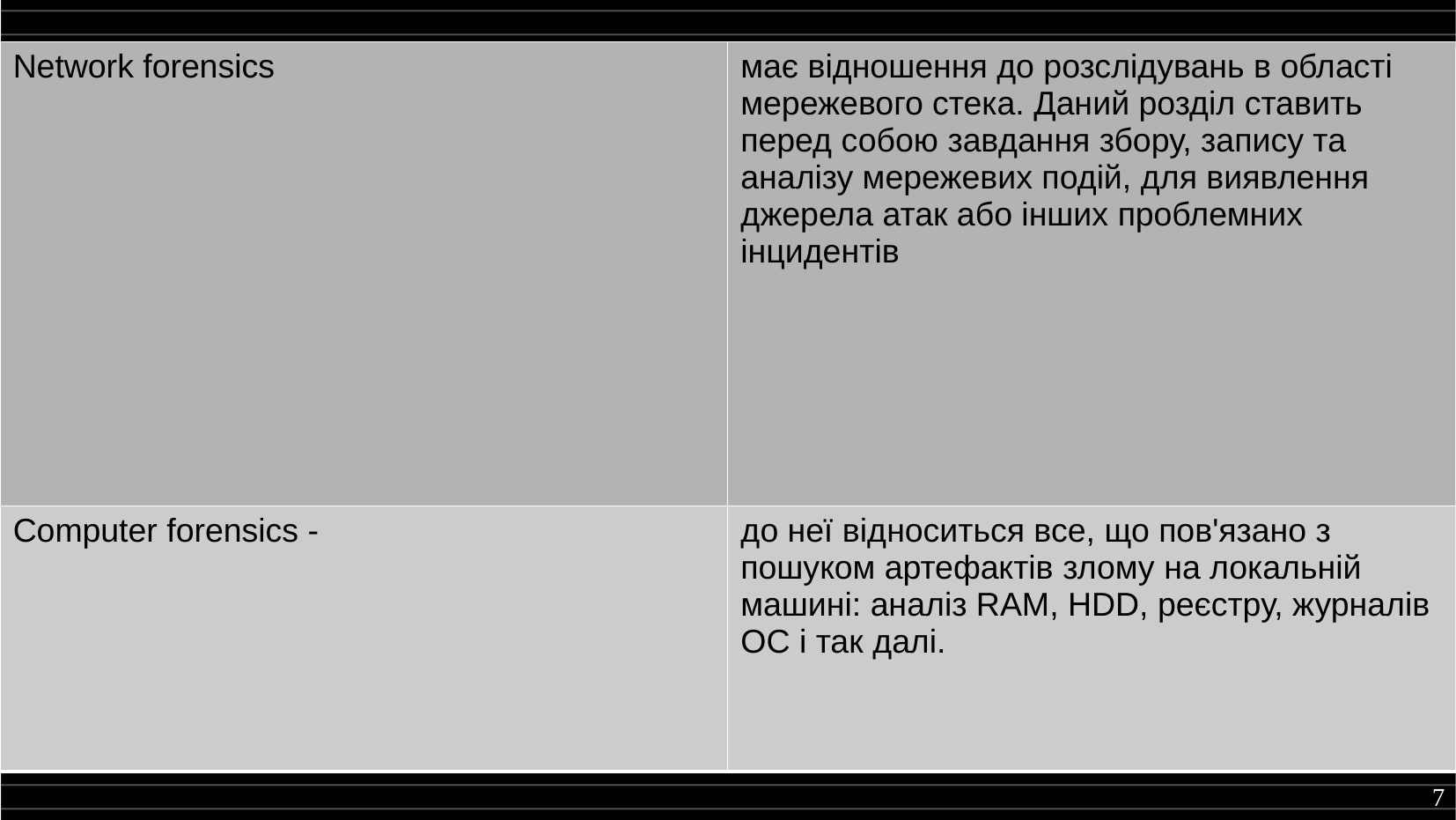

| Network forensics | має відношення до розслідувань в області мережевого стека. Даний розділ ставить перед собою завдання збору, запису та аналізу мережевих подій, для виявлення джерела атак або інших проблемних інцидентів |
| --- | --- |
| Computer forensics - | до неї відноситься все, що пов'язано з пошуком артефактів злому на локальній машині: аналіз RAM, HDD, реєстру, журналів ОС і так далі. |